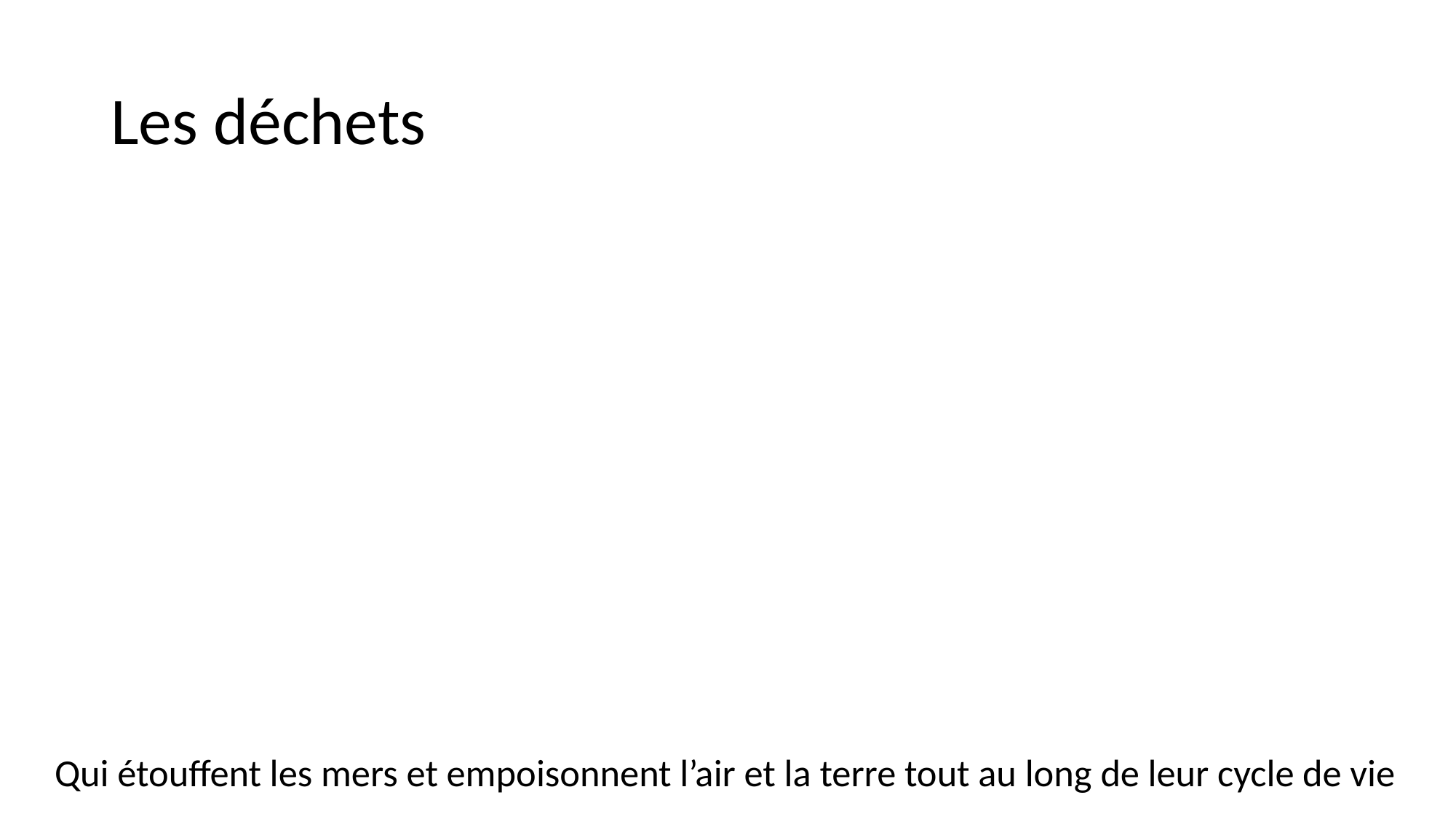

# Les déchets
Qui étouffent les mers et empoisonnent l’air et la terre tout au long de leur cycle de vie